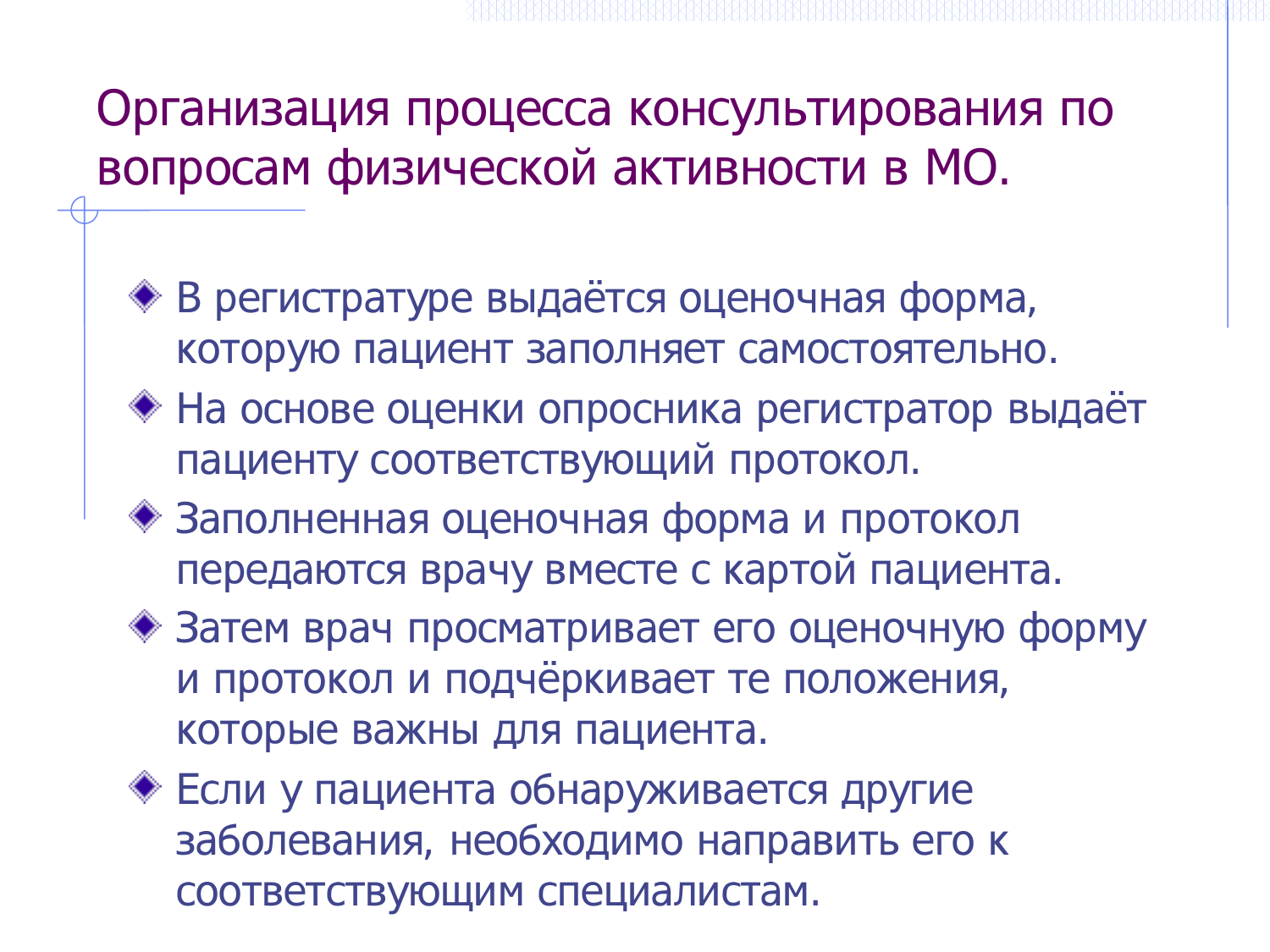

# Организация процесса консультирования по вопросам физической активности в МО.
В регистратуре выдаётся оценочная форма, которую пациент заполняет самостоятельно.
На основе оценки опросника регистратор выдаёт пациенту соответствующий протокол.
Заполненная оценочная форма и протокол передаются врачу вместе с картой пациента.
Затем врач просматривает его оценочную форму и протокол и подчёркивает те положения, которые важны для пациента.
Если у пациента обнаруживается другие заболевания, необходимо направить его к соответствующим специалистам.